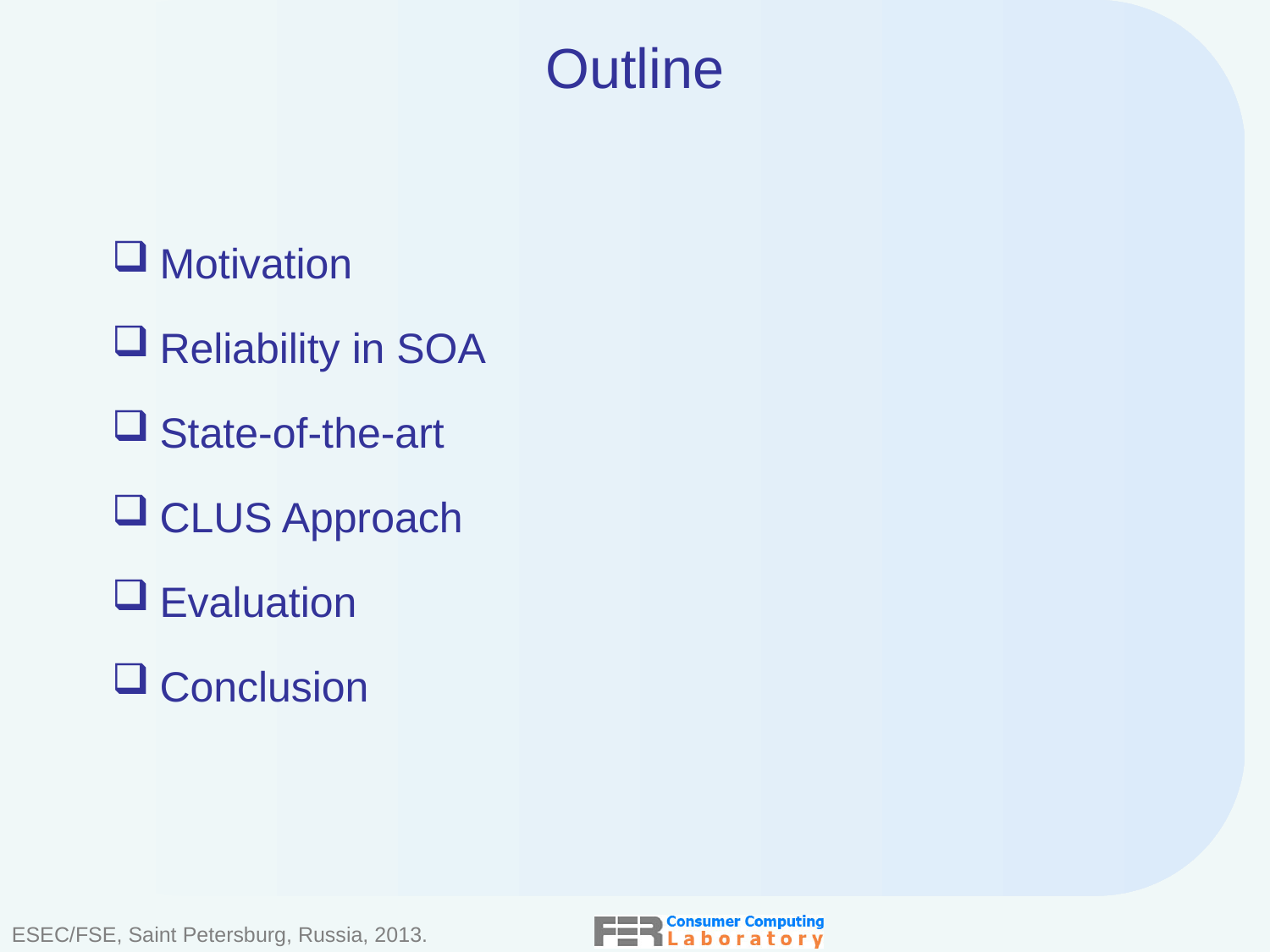

# Outline
Motivation
Reliability in SOA
State-of-the-art
CLUS Approach
Evaluation
Conclusion
ESEC/FSE, Saint Petersburg, Russia, 2013.